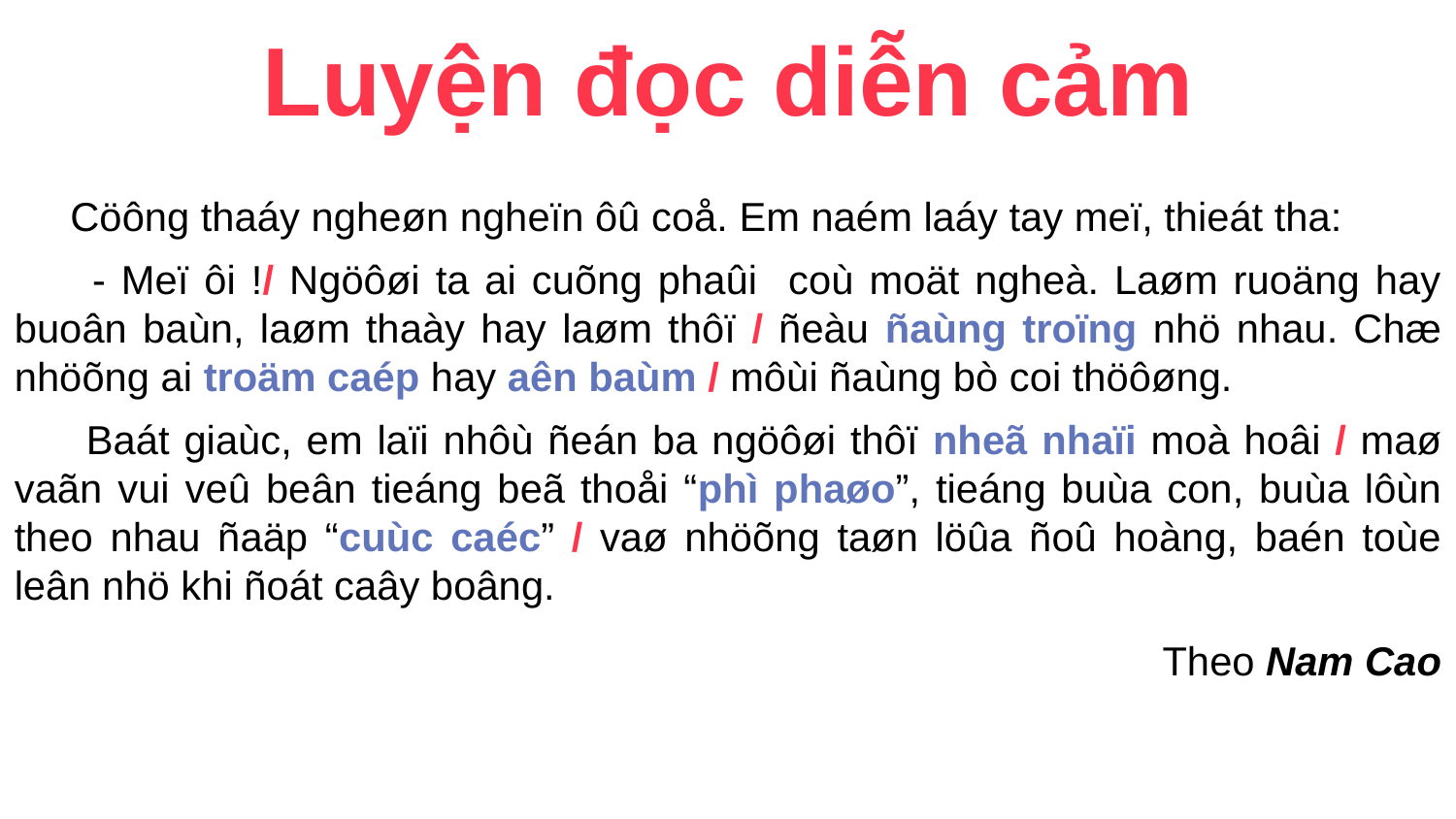

Luyện đọc diễn cảm
     Cöông thaáy ngheøn ngheïn ôû coå. Em naém laáy tay meï, thieát tha:

     - Meï ôi !/ Ngöôøi ta ai cuõng phaûi  coù moät ngheà. Laøm ruoäng hay buoân baùn, laøm thaày hay laøm thôï / ñeàu ñaùng troïng nhö nhau. Chæ nhöõng ai troäm caép hay aên baùm / môùi ñaùng bò coi thöôøng.

     Baát giaùc, em laïi nhôù ñeán ba ngöôøi thôï nheã nhaïi moà hoâi / maø vaãn vui veû beân tieáng beã thoåi “phì phaøo”, tieáng buùa con, buùa lôùn theo nhau ñaäp “cuùc caéc” / vaø nhöõng taøn löûa ñoû hoàng, baén toùe leân nhö khi ñoát caây boâng.

Theo Nam Cao